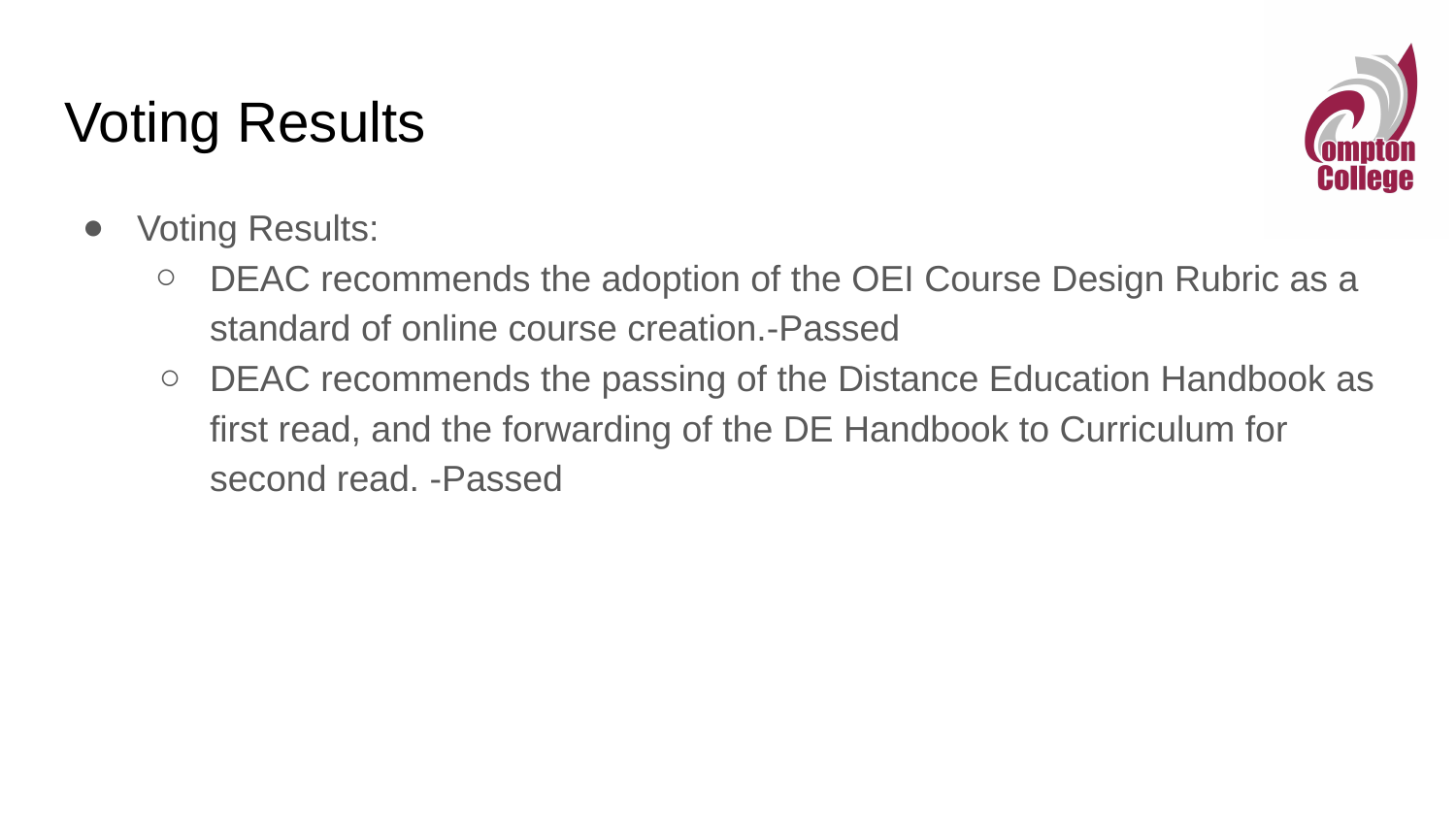

# Voting Results
Voting Results:
DEAC recommends the adoption of the OEI Course Design Rubric as a standard of online course creation.-Passed
DEAC recommends the passing of the Distance Education Handbook as first read, and the forwarding of the DE Handbook to Curriculum for second read. -Passed